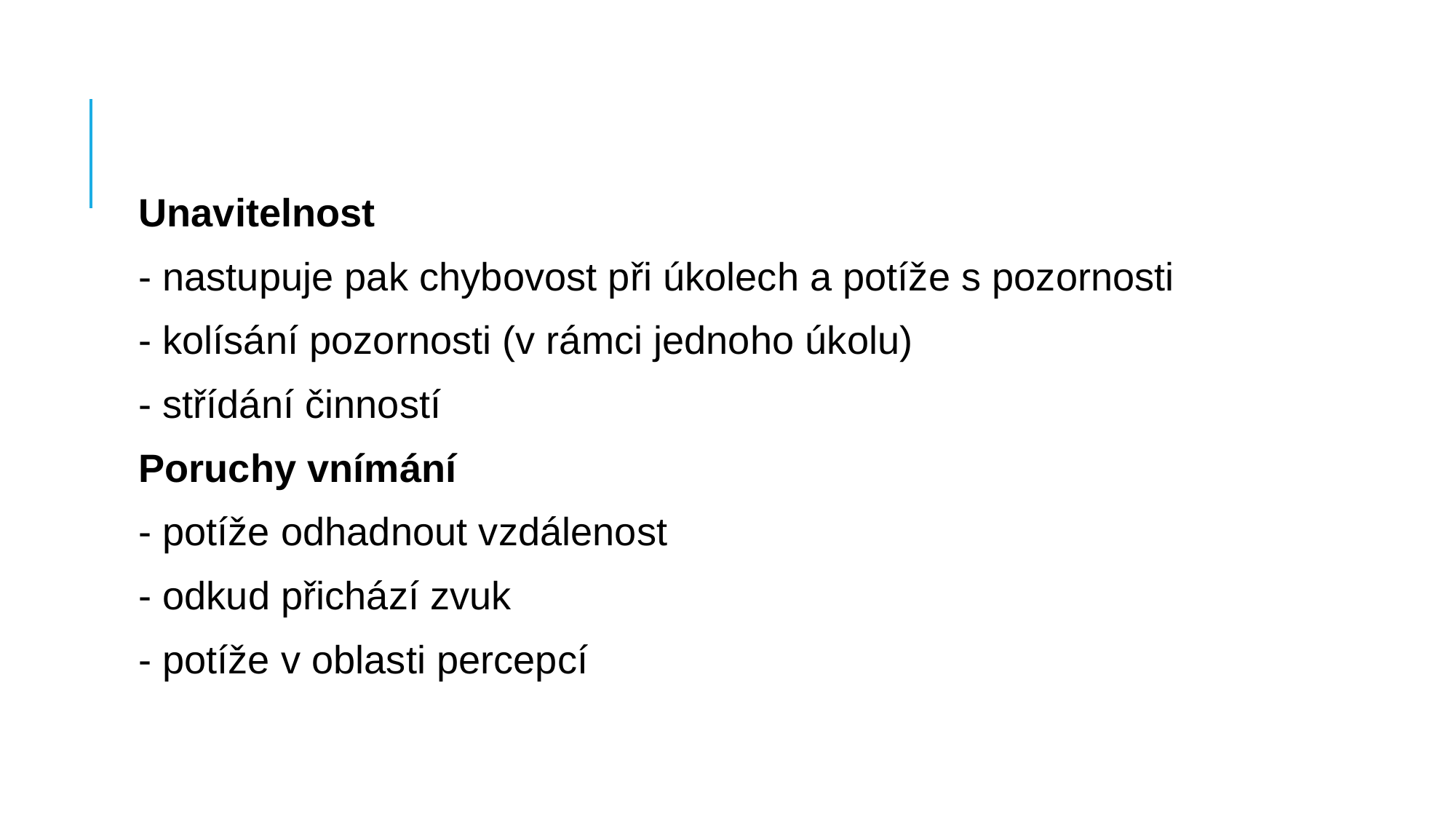

#
Unavitelnost
- nastupuje pak chybovost při úkolech a potíže s pozornosti
- kolísání pozornosti (v rámci jednoho úkolu)
- střídání činností
Poruchy vnímání
- potíže odhadnout vzdálenost
- odkud přichází zvuk
- potíže v oblasti percepcí